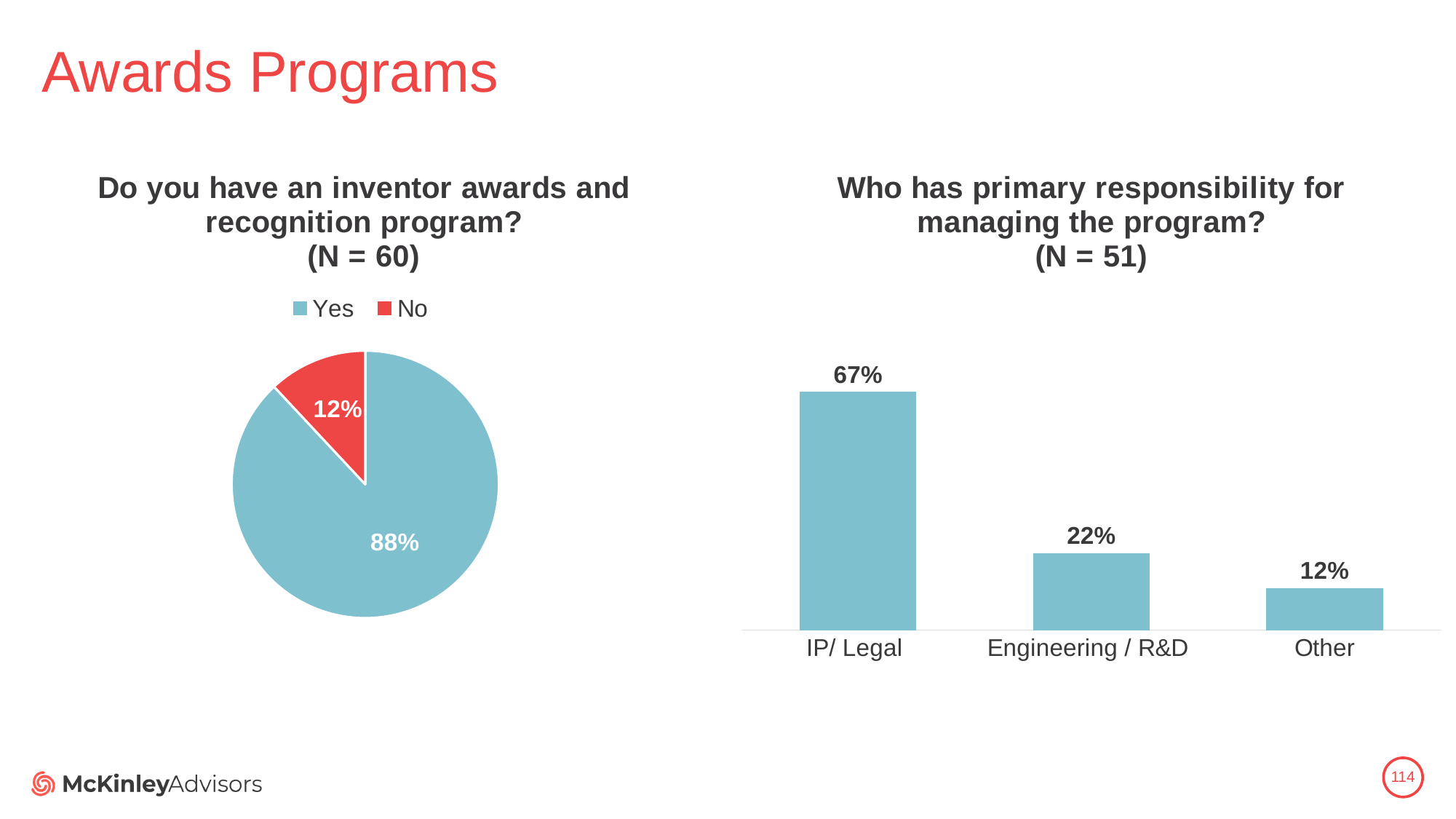

# Awards Programs

### Chart: Do you have an inventor awards and recognition program?
(N = 60)

| Category |  |
|---|---|
| Yes  | 0.8833333333333333 |
| No  | 0.12 |

### Chart: Who has primary responsibility for managing the program?
(N = 51)

| Category |  |
|---|---|
| IP/ Legal  | 0.6666666666666666 |
| Engineering / R&D  | 0.21568627450980393 |
| Other | 0.11764705882352941 |
114